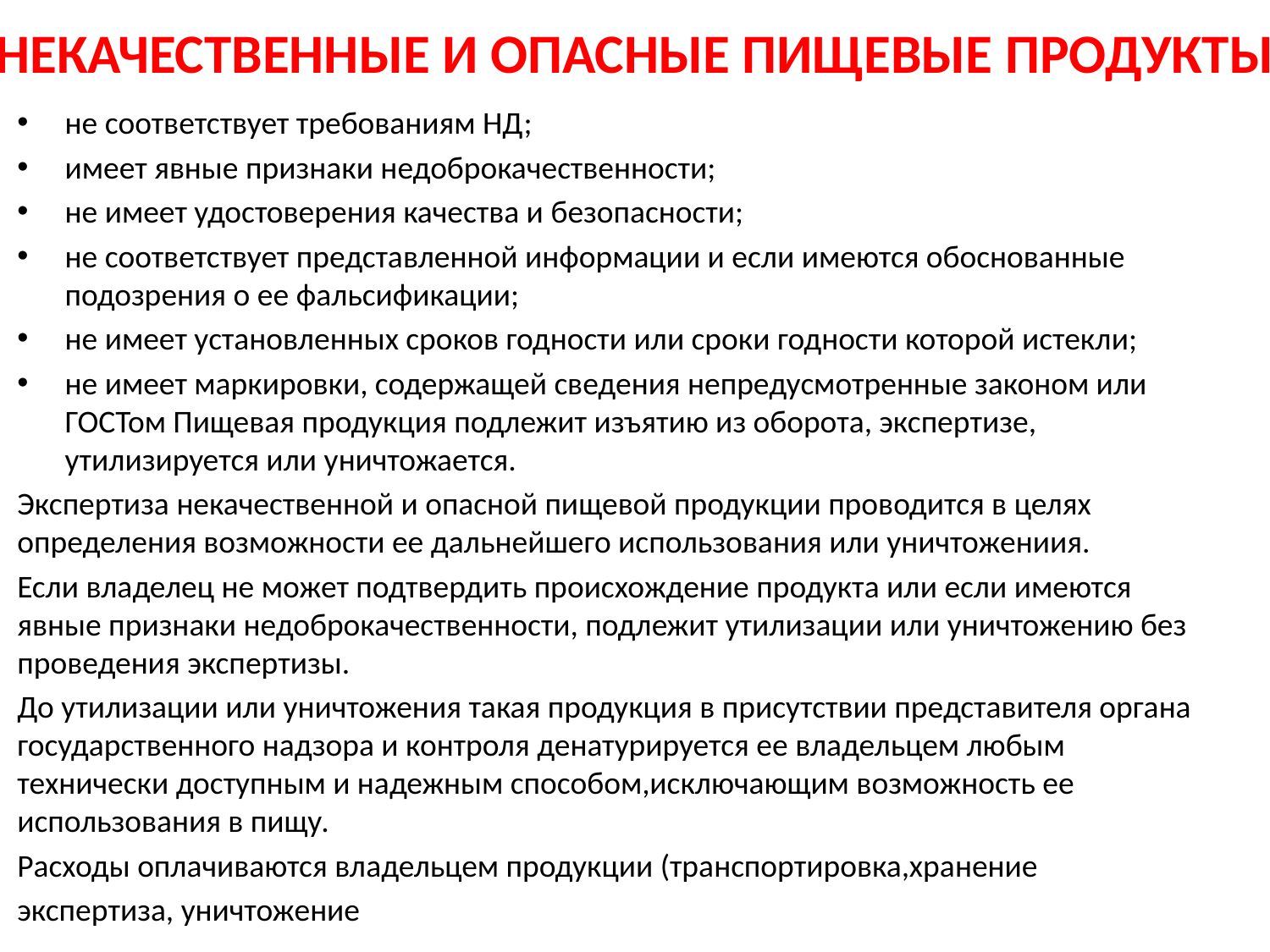

# НЕКАЧЕСТВЕННЫЕ И ОПАСНЫЕ ПИЩЕВЫЕ ПРОДУКТЫ
не соответствует требованиям НД;
имеет явные признаки недоброкачественности;
не имеет удостоверения качества и безопасности;
не соответствует представленной информации и если имеются обоснованные подозрения о ее фальсификации;
не имеет установленных сроков годности или сроки годности которой истекли;
не имеет маркировки, содержащей сведения непредусмотренные законом или ГОСТом Пищевая продукция подлежит изъятию из оборота, экспертизе, утилизируется или уничтожается.
Экспертиза некачественной и опасной пищевой продукции проводится в целях определения возможности ее дальнейшего использования или уничтожениия.
Если владелец не может подтвердить происхождение продукта или если имеются явные признаки недоброкачественности, подлежит утилизации или уничтожению без  проведения экспертизы.
До утилизации или уничтожения такая продукция в присутствии представителя органа государственного надзора и контроля денатурируется ее владельцем любым технически доступным и надежным способом,исключающим возможность ее использования в пищу.
Расходы оплачиваются владельцем продукции (транспортировка,хранение
экспертиза, уничтожение